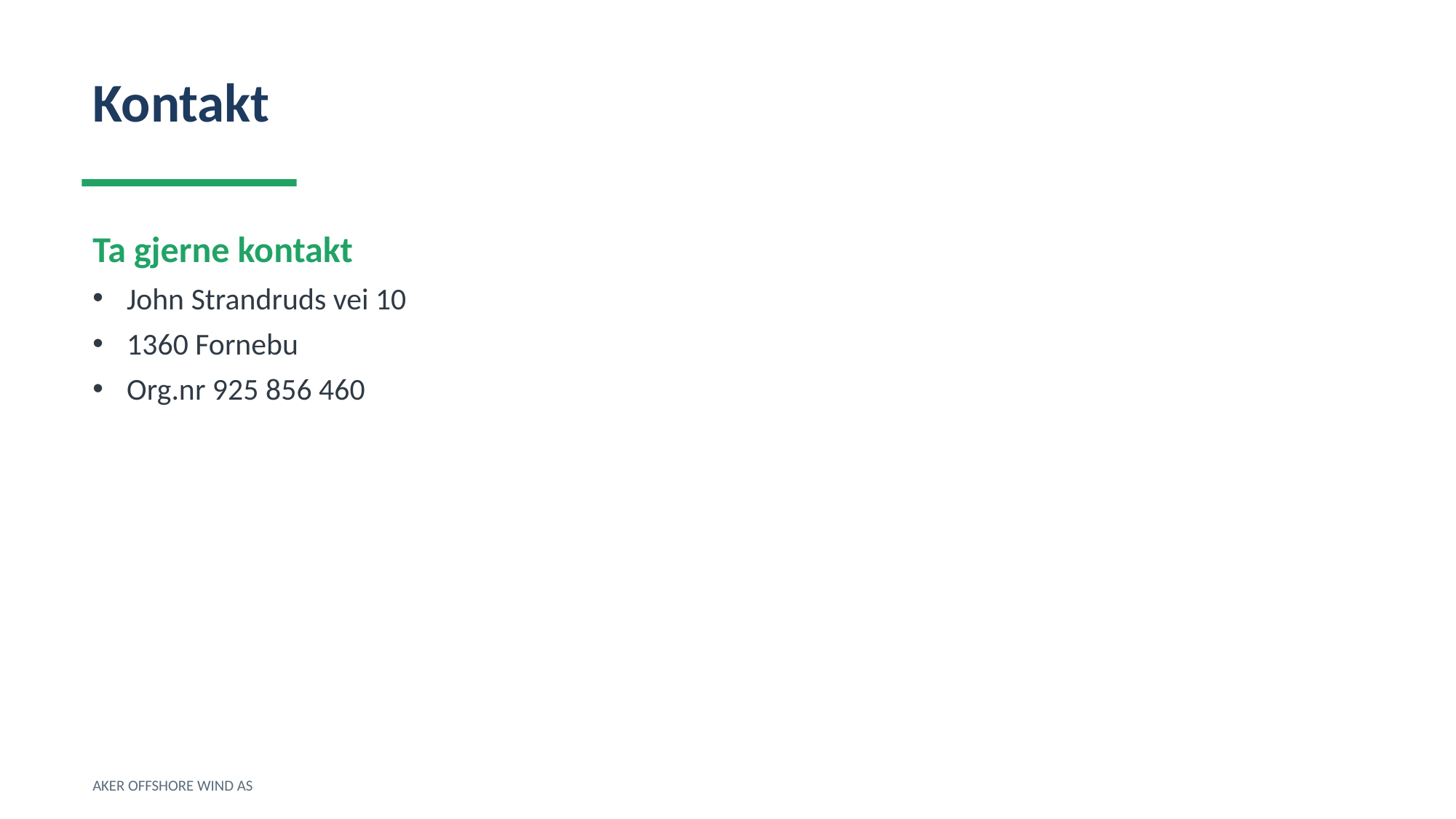

Kontakt

Ta gjerne kontakt
John Strandruds vei 10
1360 Fornebu
Org.nr 925 856 460
AKER OFFSHORE WIND AS